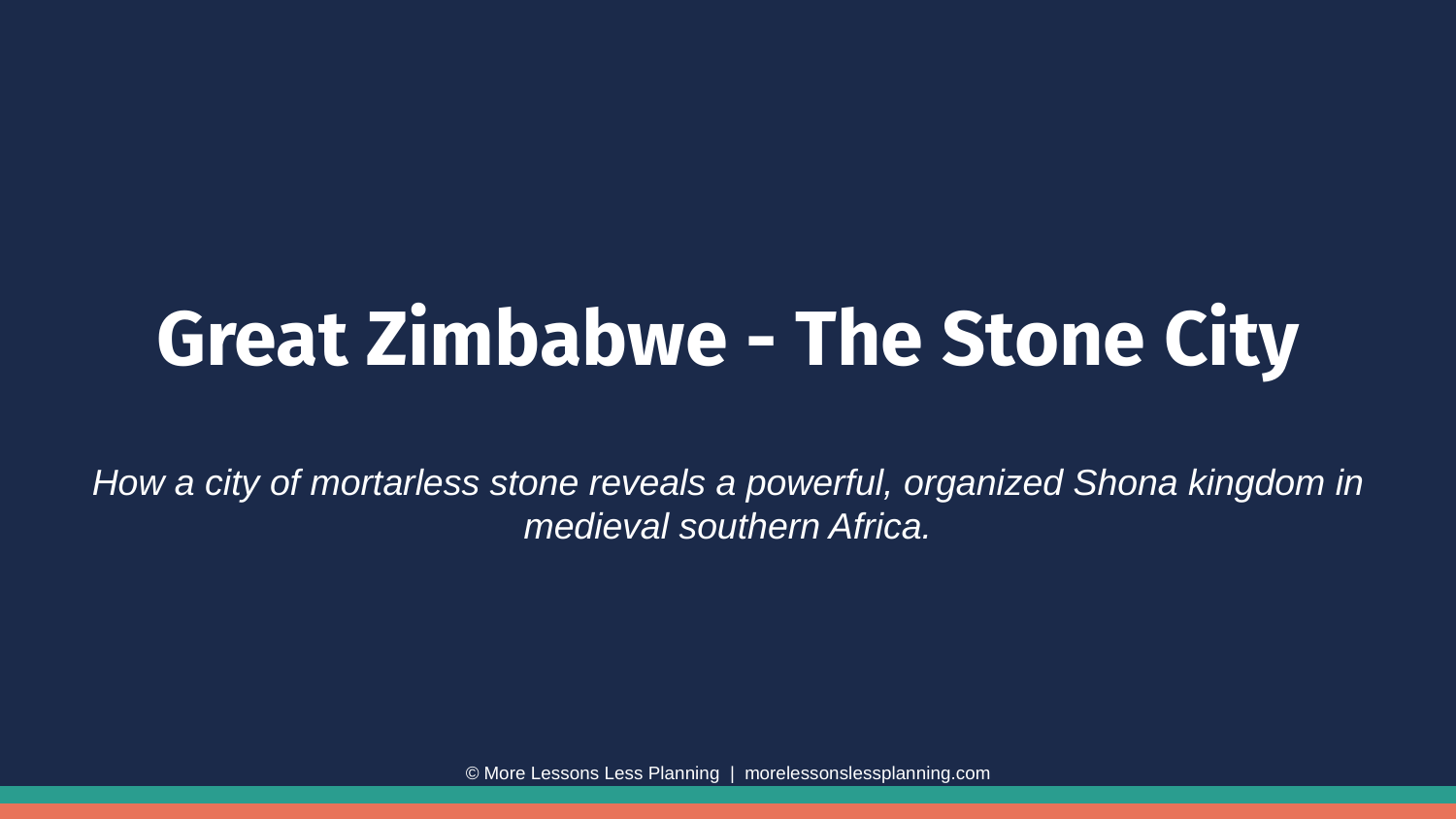

Great Zimbabwe - The Stone City
How a city of mortarless stone reveals a powerful, organized Shona kingdom in medieval southern Africa.
© More Lessons Less Planning  |  morelessonslessplanning.com